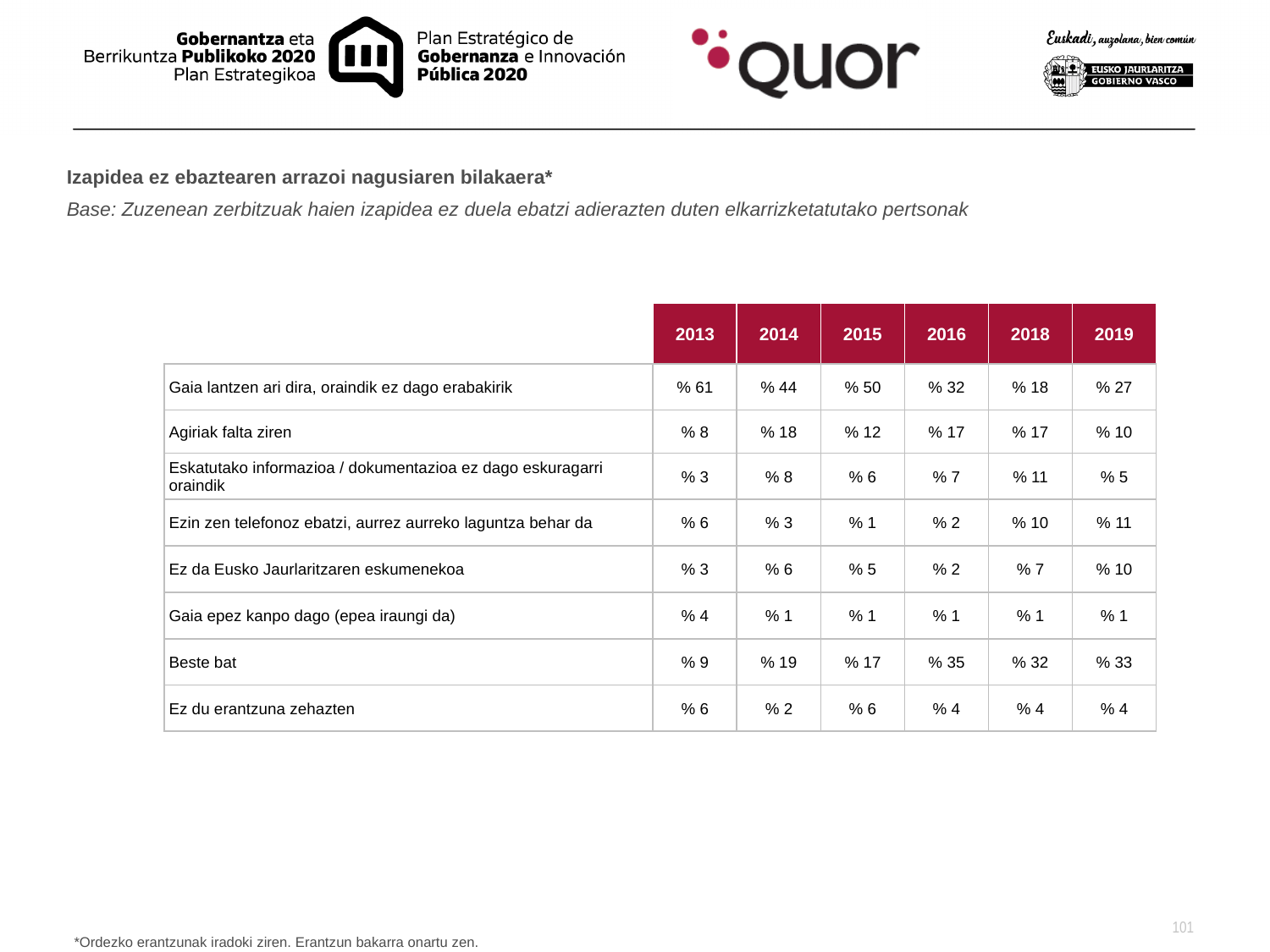

Izapidea ez ebaztearen arrazoi nagusiaren bilakaera*
Base: Zuzenean zerbitzuak haien izapidea ez duela ebatzi adierazten duten elkarrizketatutako pertsonak
|  | 2013 | 2014 | 2015 | 2016 | 2018 | 2019 |
| --- | --- | --- | --- | --- | --- | --- |
| Gaia lantzen ari dira, oraindik ez dago erabakirik | % 61 | % 44 | % 50 | % 32 | % 18 | % 27 |
| Agiriak falta ziren | % 8 | % 18 | % 12 | % 17 | % 17 | % 10 |
| Eskatutako informazioa / dokumentazioa ez dago eskuragarri oraindik | % 3 | % 8 | % 6 | % 7 | % 11 | % 5 |
| Ezin zen telefonoz ebatzi, aurrez aurreko laguntza behar da | % 6 | % 3 | % 1 | % 2 | % 10 | % 11 |
| Ez da Eusko Jaurlaritzaren eskumenekoa | % 3 | % 6 | % 5 | % 2 | % 7 | % 10 |
| Gaia epez kanpo dago (epea iraungi da) | % 4 | % 1 | % 1 | % 1 | % 1 | % 1 |
| Beste bat | % 9 | % 19 | % 17 | % 35 | % 32 | % 33 |
| Ez du erantzuna zehazten | % 6 | % 2 | % 6 | % 4 | % 4 | % 4 |
*Ordezko erantzunak iradoki ziren. Erantzun bakarra onartu zen.
101